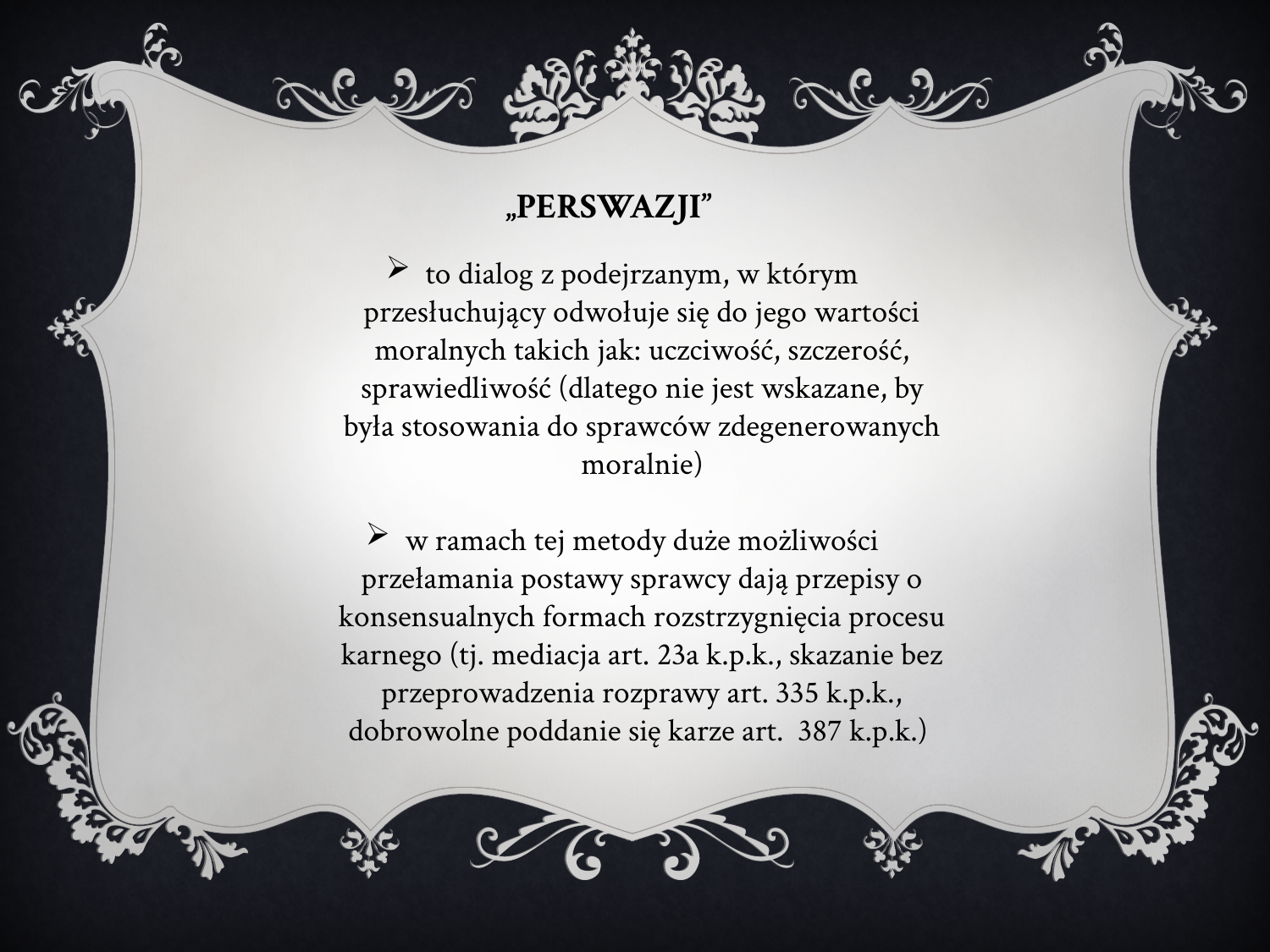

„PERSWAZJI”
to dialog z podejrzanym, w którym przesłuchujący odwołuje się do jego wartości moralnych takich jak: uczciwość, szczerość, sprawiedliwość (dlatego nie jest wskazane, by była stosowania do sprawców zdegenerowanych moralnie)

w ramach tej metody duże możliwości przełamania postawy sprawcy dają przepisy o konsensualnych formach rozstrzygnięcia procesu karnego (tj. mediacja art. 23a k.p.k., skazanie bez przeprowadzenia rozprawy art. 335 k.p.k., dobrowolne poddanie się karze art.  387 k.p.k.)